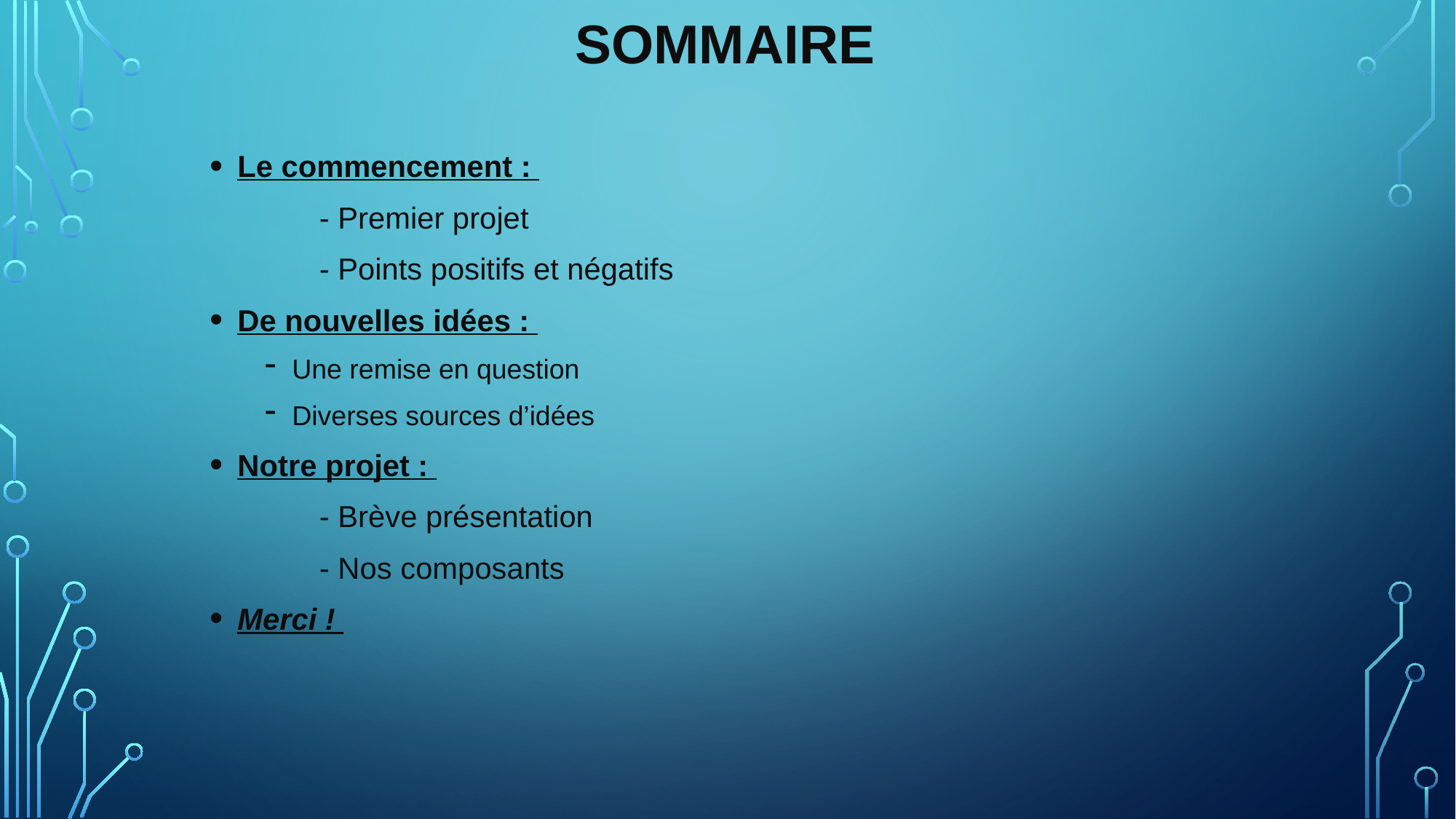

# SOMMAIRE
Le commencement :
	- Premier projet
	- Points positifs et négatifs
De nouvelles idées :
Une remise en question
Diverses sources d’idées
Notre projet :
	- Brève présentation
	- Nos composants
Merci !